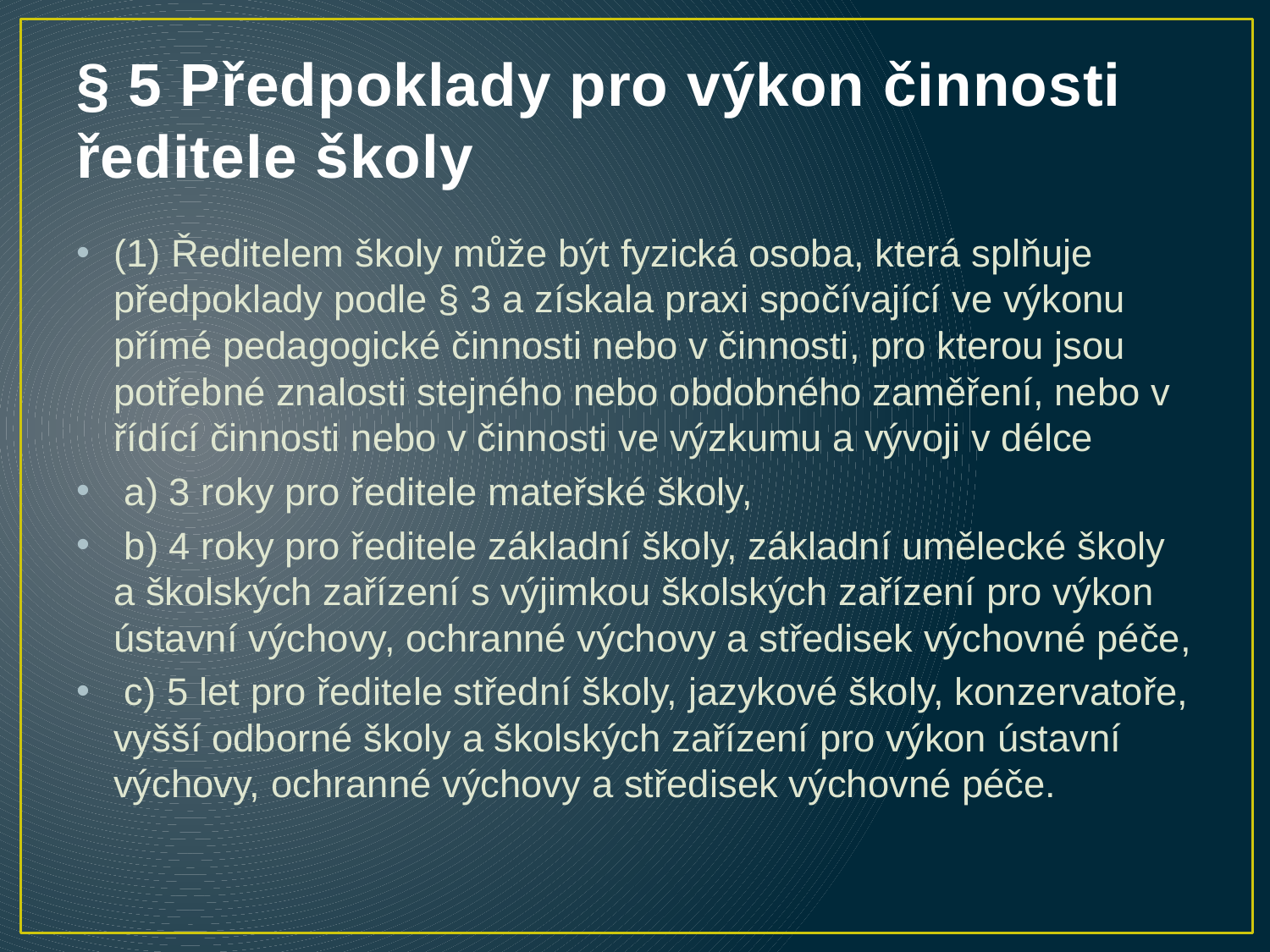

# § 5 Předpoklady pro výkon činnosti ředitele školy
(1) Ředitelem školy může být fyzická osoba, která splňuje předpoklady podle § 3 a získala praxi spočívající ve výkonu přímé pedagogické činnosti nebo v činnosti, pro kterou jsou potřebné znalosti stejného nebo obdobného zaměření, nebo v řídící činnosti nebo v činnosti ve výzkumu a vývoji v délce
 a) 3 roky pro ředitele mateřské školy,
 b) 4 roky pro ředitele základní školy, základní umělecké školy a školských zařízení s výjimkou školských zařízení pro výkon ústavní výchovy, ochranné výchovy a středisek výchovné péče,
 c) 5 let pro ředitele střední školy, jazykové školy, konzervatoře, vyšší odborné školy a školských zařízení pro výkon ústavní výchovy, ochranné výchovy a středisek výchovné péče.